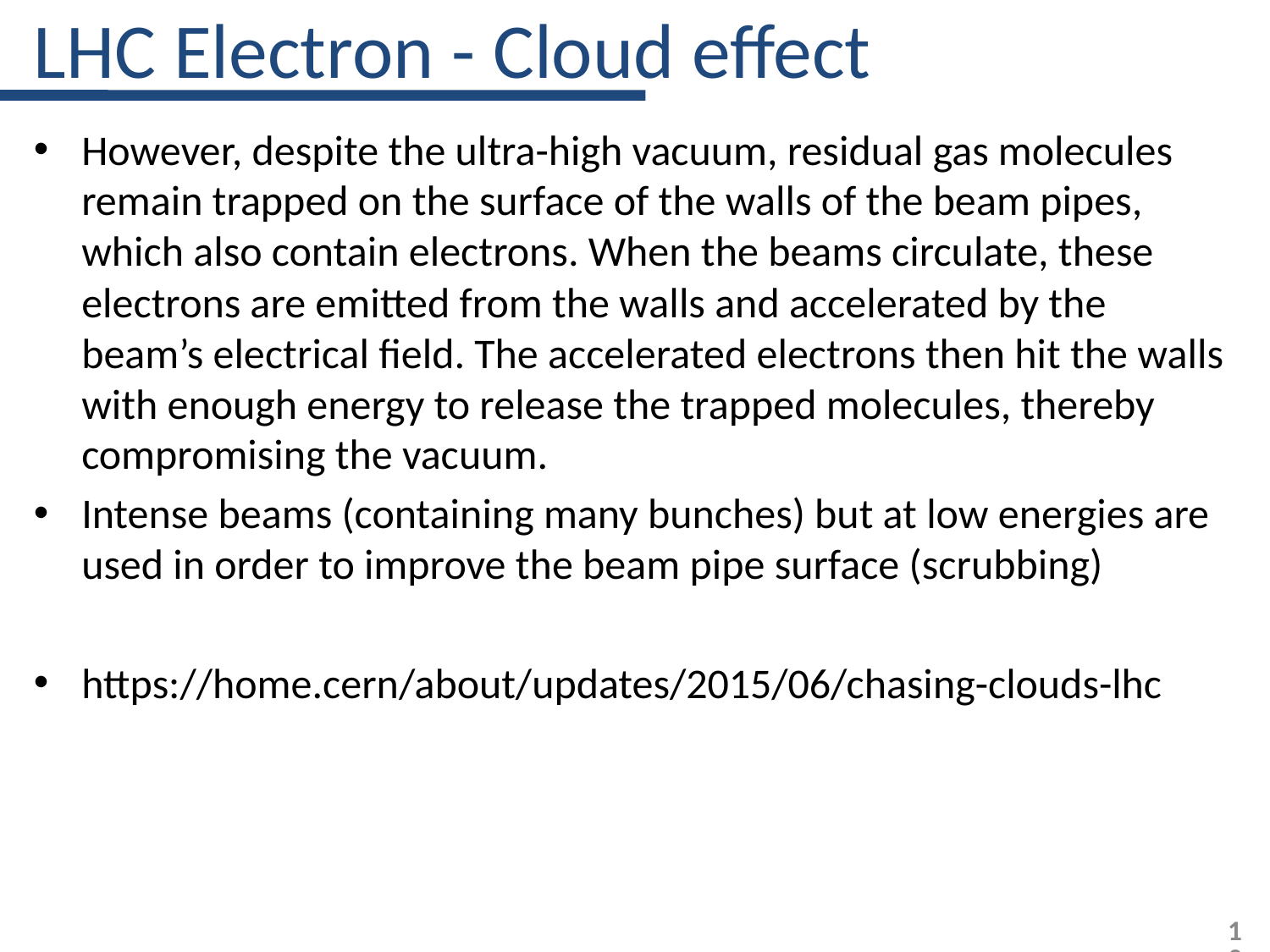

# LHC Electron - Cloud effect
However, despite the ultra-high vacuum, residual gas molecules remain trapped on the surface of the walls of the beam pipes, which also contain electrons. When the beams circulate, these electrons are emitted from the walls and accelerated by the beam’s electrical field. The accelerated electrons then hit the walls with enough energy to release the trapped molecules, thereby compromising the vacuum.
Intense beams (containing many bunches) but at low energies are used in order to improve the beam pipe surface (scrubbing)

https://home.cern/about/updates/2015/06/chasing-clouds-lhc
13